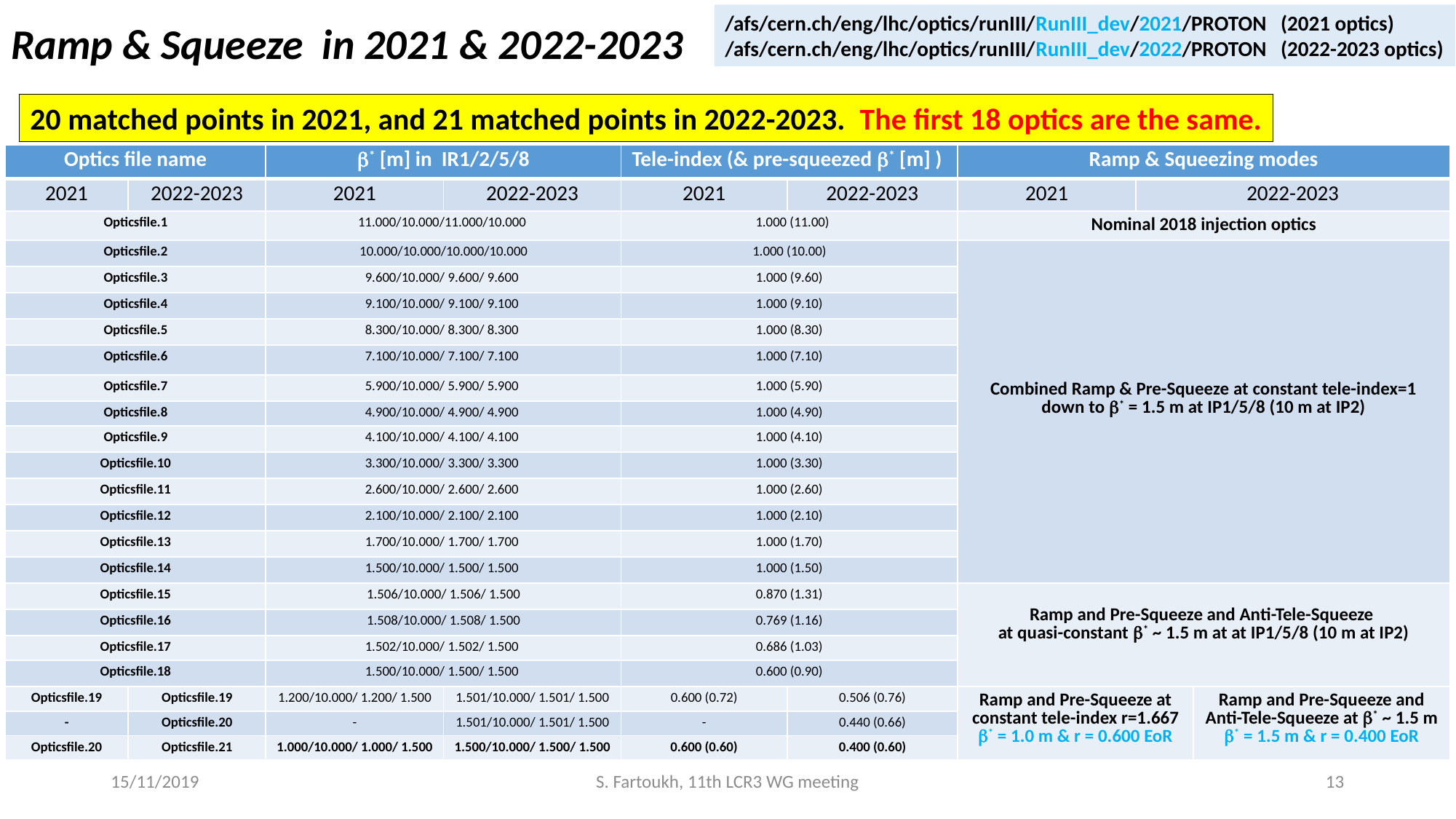

# Ramp & Squeeze  in 2021 & 2022-2023
/afs/cern.ch/eng/lhc/optics/runIII/RunIII_dev/2021/PROTON   (2021 optics)
/afs/cern.ch/eng/lhc/optics/runIII/RunIII_dev/2022/PROTON   (2022-2023 optics)
20 matched points in 2021, and 21 matched points in 2022-2023.  The first 18 optics are the same.
| Optics file name |  | β\* [m] in IR1/2/5/8 |  | Tele-index (& pre-squeezed β\* [m] ) |  | Ramp & Squeezing modes |  |  |
| --- | --- | --- | --- | --- | --- | --- | --- | --- |
| 2021 | 2022-2023 | 2021 | 2022-2023 | 2021 | 2022-2023 | 2021 | 2022-2023 |  |
| Opticsfile.1 |  | 11.000/10.000/11.000/10.000 |  | 1.000 (11.00) |  | Nominal 2018 injection optics |  |  |
| Opticsfile.2 |  | 10.000/10.000/10.000/10.000 |  | 1.000 (10.00) |  | Combined Ramp & Pre-Squeeze at constant tele-index=1 down to β\* = 1.5 m at IP1/5/8 (10 m at IP2) |  |  |
| Opticsfile.3 |  | 9.600/10.000/ 9.600/ 9.600 |  | 1.000 (9.60) |  |  |  |  |
| Opticsfile.4 |  | 9.100/10.000/ 9.100/ 9.100 |  | 1.000 (9.10) |  |  |  |  |
| Opticsfile.5 |  | 8.300/10.000/ 8.300/ 8.300 |  | 1.000 (8.30) |  |  |  |  |
| Opticsfile.6 |  | 7.100/10.000/ 7.100/ 7.100 |  | 1.000 (7.10) |  |  |  |  |
| Opticsfile.7 |  | 5.900/10.000/ 5.900/ 5.900 |  | 1.000 (5.90) |  |  |  |  |
| Opticsfile.8 |  | 4.900/10.000/ 4.900/ 4.900 |  | 1.000 (4.90) |  |  |  |  |
| Opticsfile.9 |  | 4.100/10.000/ 4.100/ 4.100 |  | 1.000 (4.10) |  |  |  |  |
| Opticsfile.10 |  | 3.300/10.000/ 3.300/ 3.300 |  | 1.000 (3.30) |  |  |  |  |
| Opticsfile.11 |  | 2.600/10.000/ 2.600/ 2.600 |  | 1.000 (2.60) |  |  |  |  |
| Opticsfile.12 |  | 2.100/10.000/ 2.100/ 2.100 |  | 1.000 (2.10) |  |  |  |  |
| Opticsfile.13 |  | 1.700/10.000/ 1.700/ 1.700 |  | 1.000 (1.70) |  |  |  |  |
| Opticsfile.14 |  | 1.500/10.000/ 1.500/ 1.500 |  | 1.000 (1.50) |  |  |  |  |
| Opticsfile.15 |  | 1.506/10.000/ 1.506/ 1.500 |  | 0.870 (1.31) |  | Ramp and Pre-Squeeze and Anti-Tele-Squeeze at quasi-constant β\* ~ 1.5 m at at IP1/5/8 (10 m at IP2) |  |  |
| Opticsfile.16 |  | 1.508/10.000/ 1.508/ 1.500 |  | 0.769 (1.16) |  |  |  |  |
| Opticsfile.17 |  | 1.502/10.000/ 1.502/ 1.500 |  | 0.686 (1.03) |  |  |  |  |
| Opticsfile.18 |  | 1.500/10.000/ 1.500/ 1.500 |  | 0.600 (0.90) |  |  |  |  |
| Opticsfile.19 | Opticsfile.19 | 1.200/10.000/ 1.200/ 1.500 | 1.501/10.000/ 1.501/ 1.500 | 0.600 (0.72) | 0.506 (0.76) | Ramp and Pre-Squeeze at constant tele-index r=1.667 β\* = 1.0 m & r = 0.600 EoR |  | Ramp and Pre-Squeeze and Anti-Tele-Squeeze at β\* ~ 1.5 m β\* = 1.5 m & r = 0.400 EoR |
| - | Opticsfile.20 | - | 1.501/10.000/ 1.501/ 1.500 | - | 0.440 (0.66) |  |  |  |
| Opticsfile.20 | Opticsfile.21 | 1.000/10.000/ 1.000/ 1.500 | 1.500/10.000/ 1.500/ 1.500 | 0.600 (0.60) | 0.400 (0.60) |  |  |  |
15/11/2019
S. Fartoukh, 11th LCR3 WG meeting
13